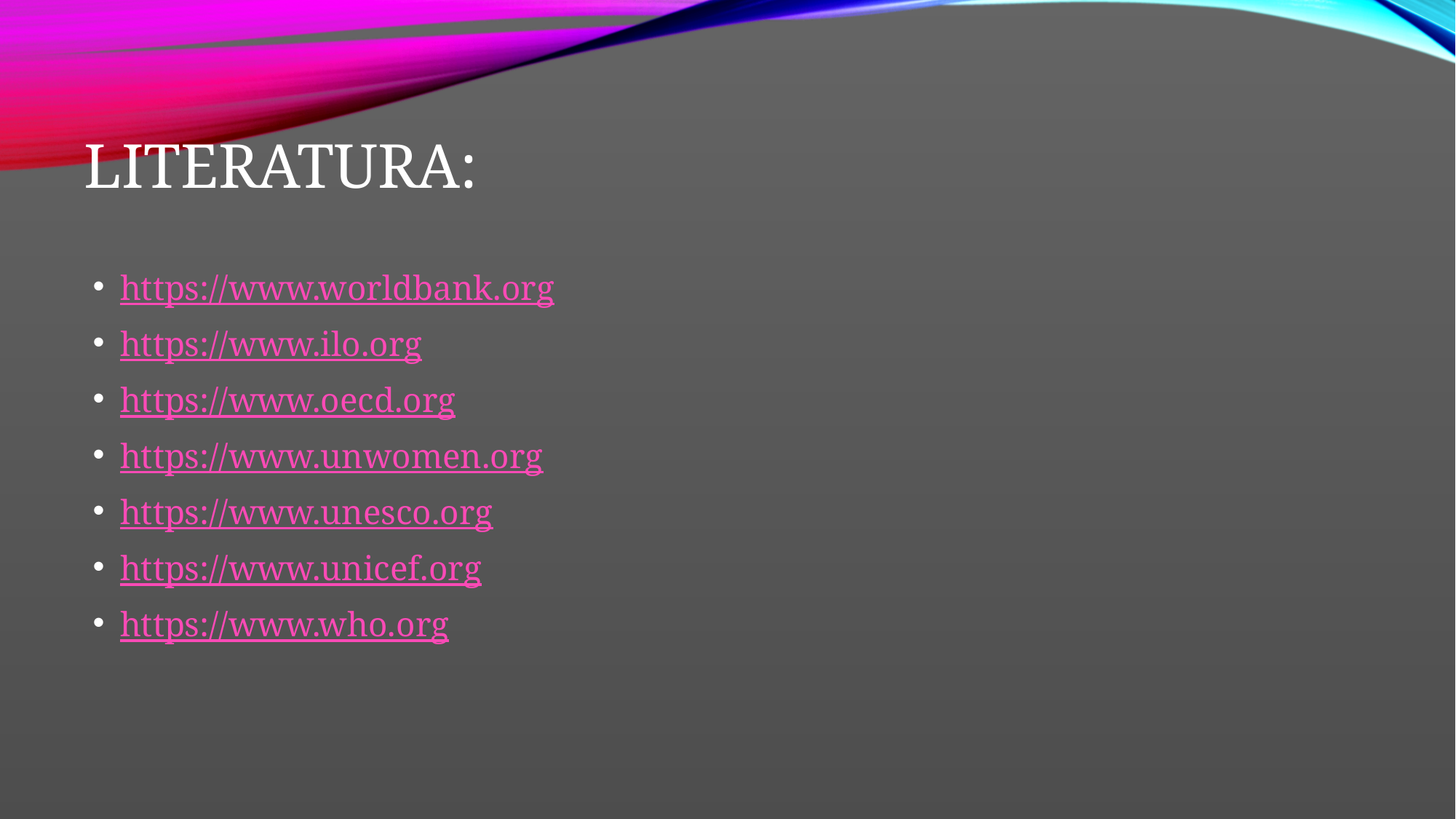

# Literatura:
https://www.worldbank.org
https://www.ilo.org
https://www.oecd.org
https://www.unwomen.org
https://www.unesco.org
https://www.unicef.org
https://www.who.org